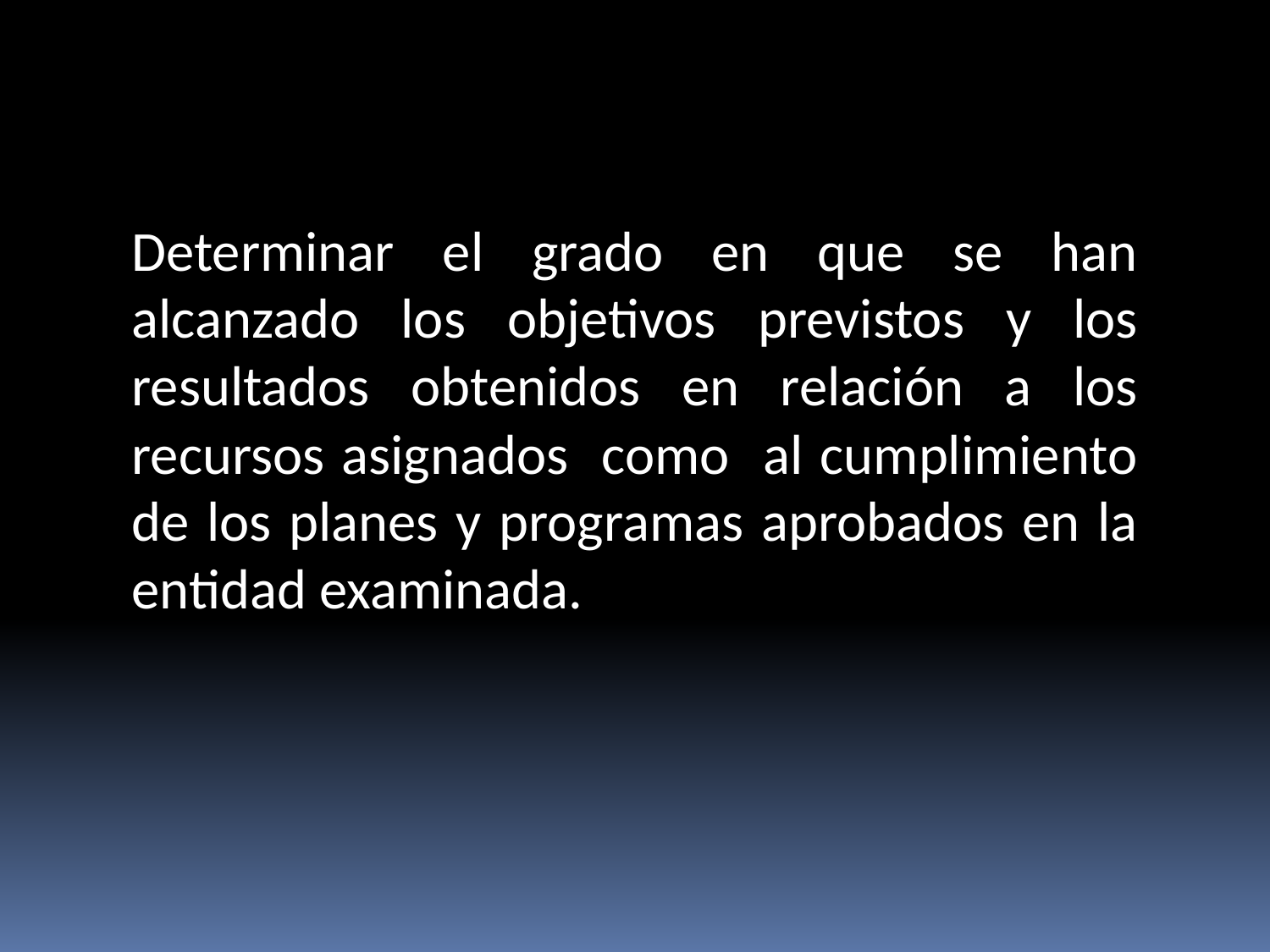

Determinar el grado en que se han alcanzado los objetivos previstos y los resultados obtenidos en relación a los recursos asignados  como  al cumplimiento de los planes y programas aprobados en la entidad examinada.